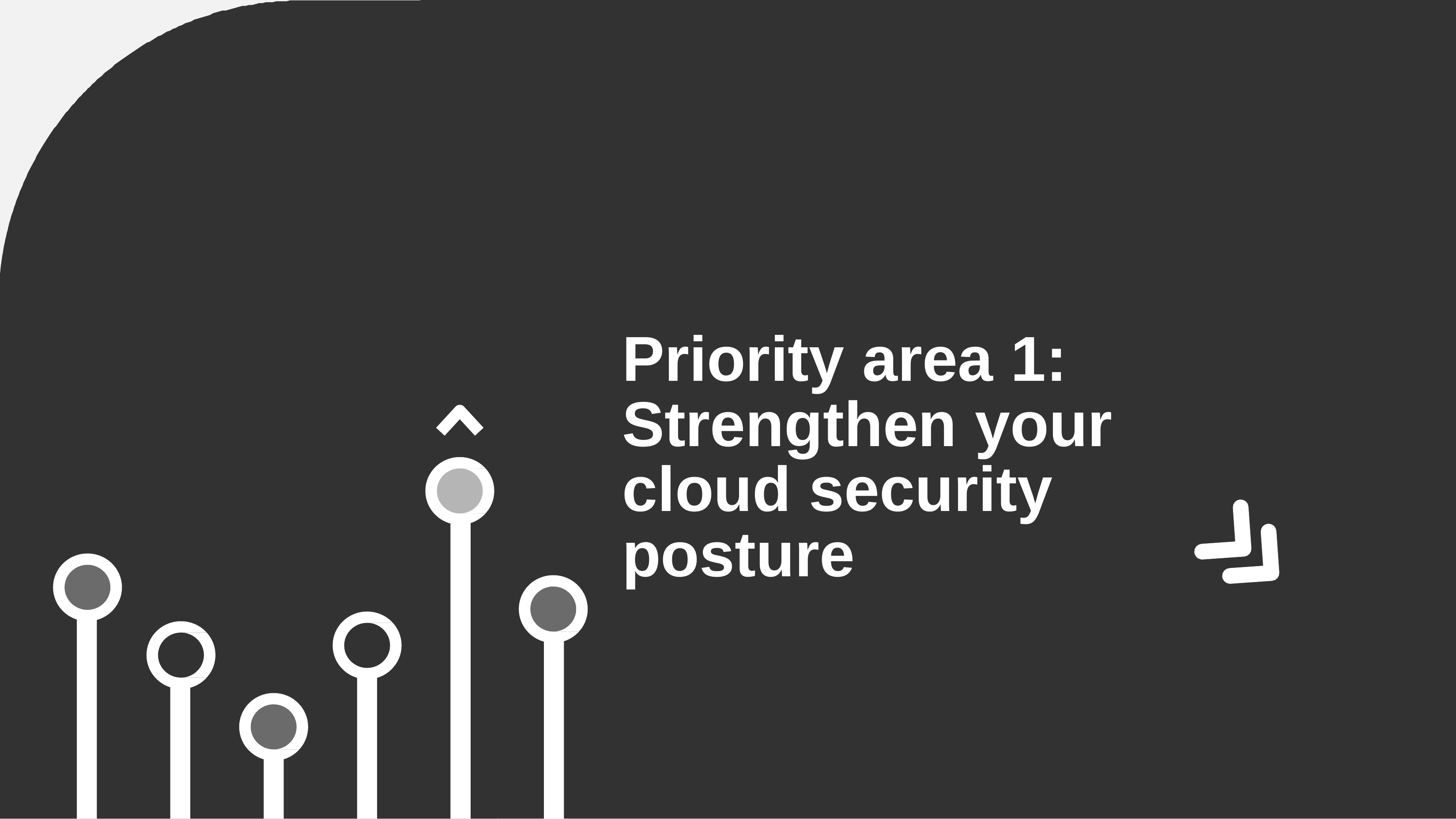

# Priority area 1:  Strengthen your  cloud security posture